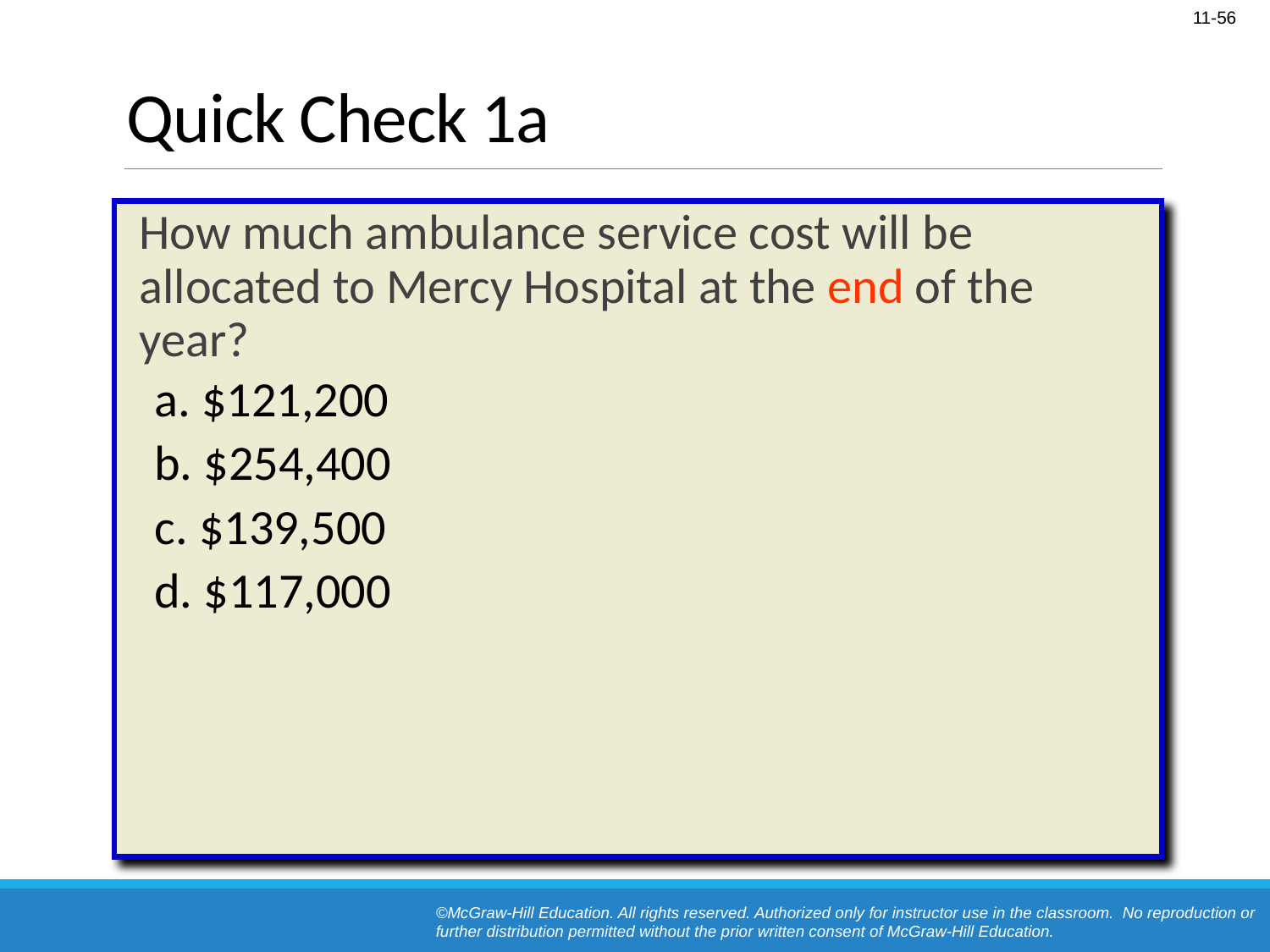

# Quick Check 1a
 	How much ambulance service cost will be allocated to Mercy Hospital at the end of the year?
a. $121,200
b. $254,400
c. $139,500
d. $117,000